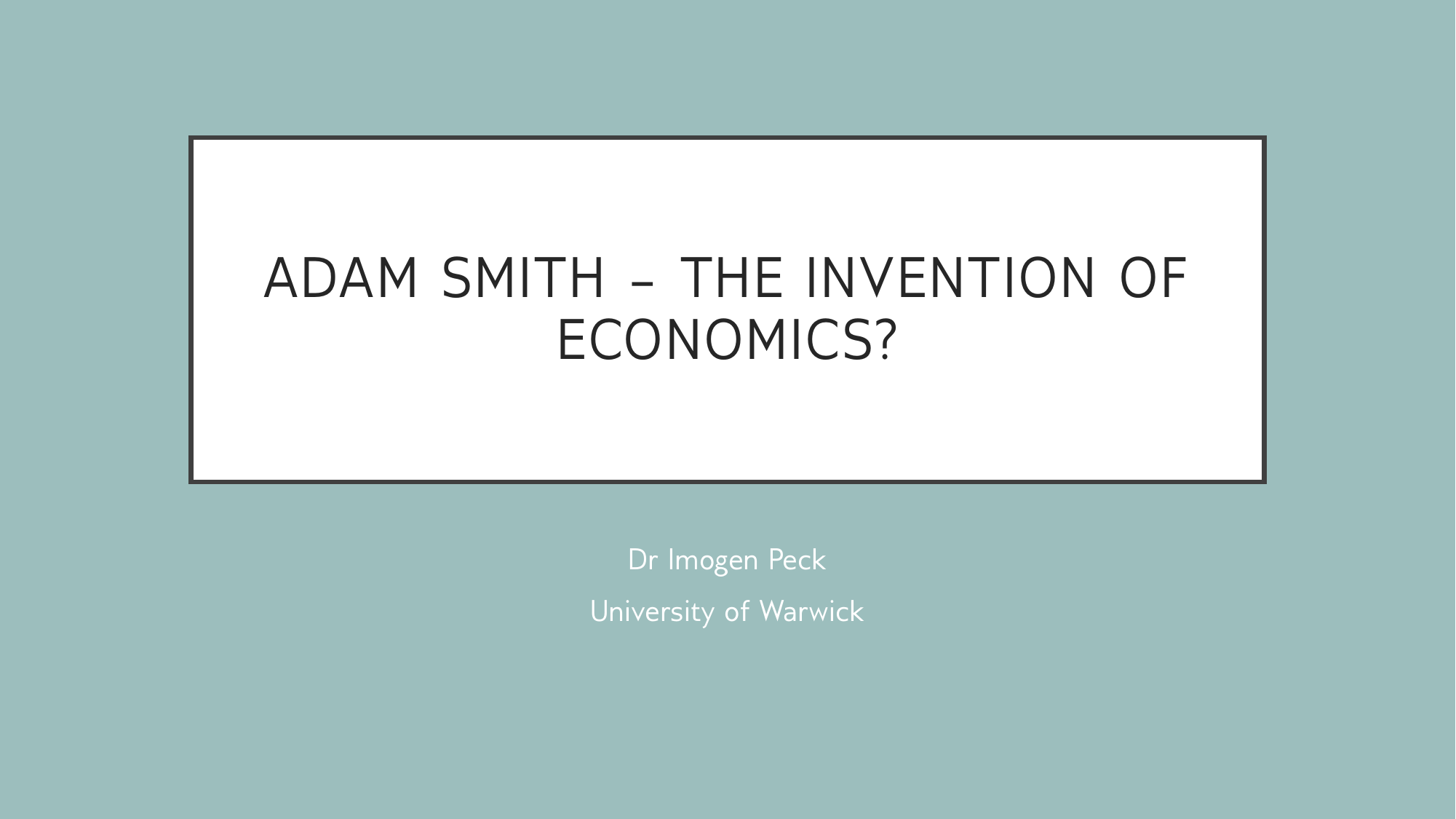

# Adam smith – the invention of economics?
Dr Imogen Peck
University of Warwick